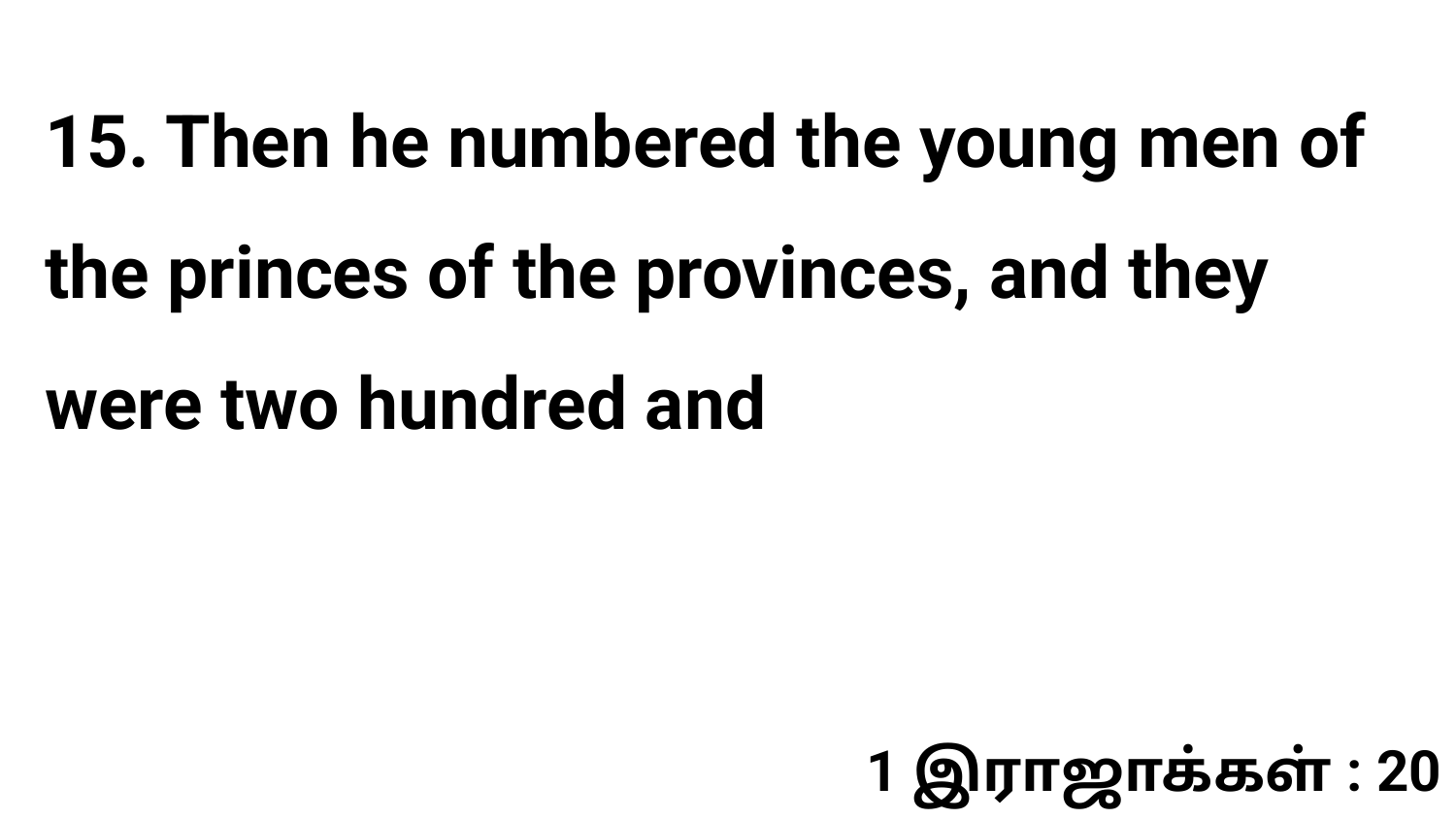

15. Then he numbered the young men of the princes of the provinces, and they were two hundred and
1 இராஜாக்கள் : 20